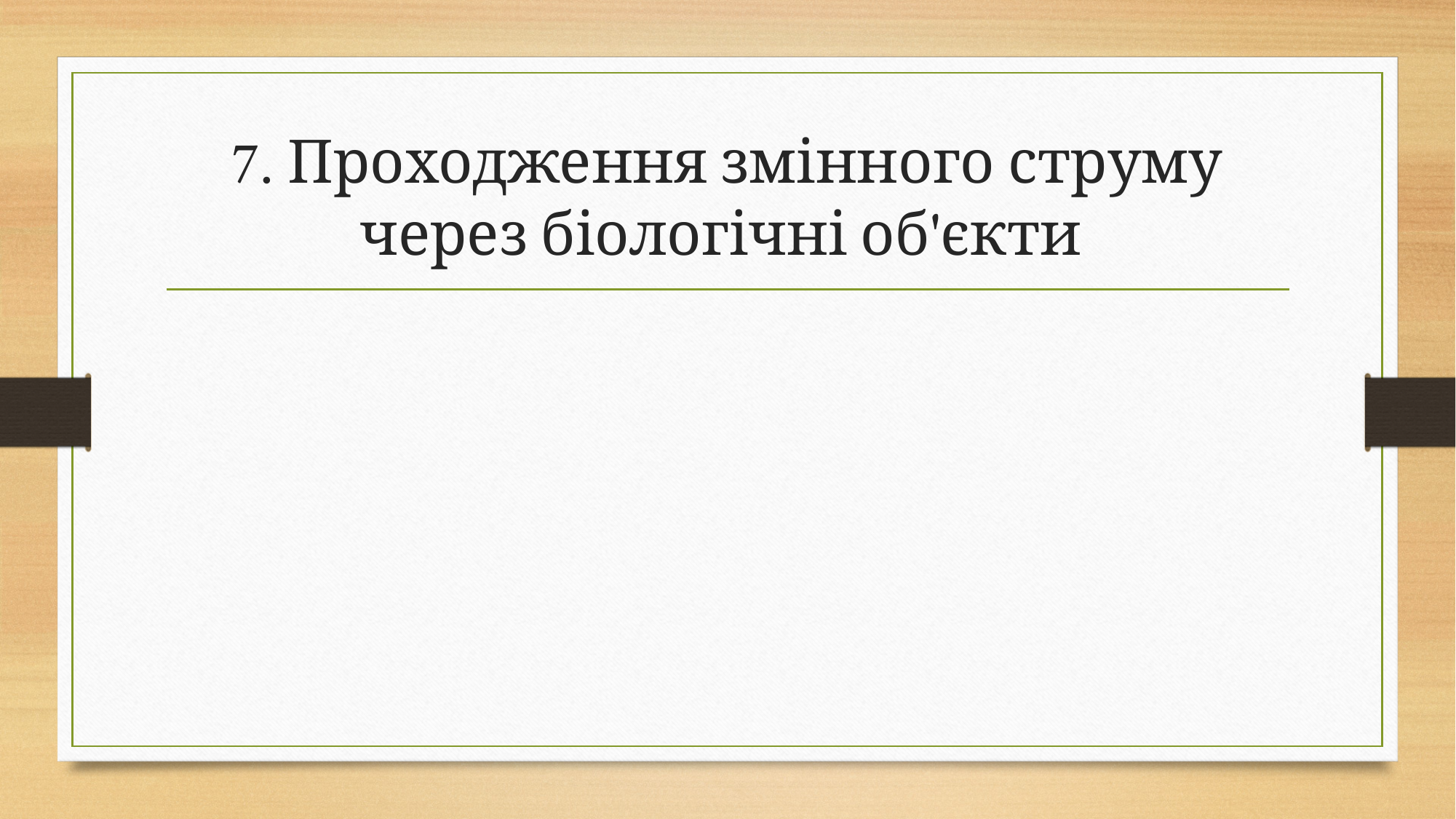

# 7. Проходження змінного струму через біологічні об'єкти